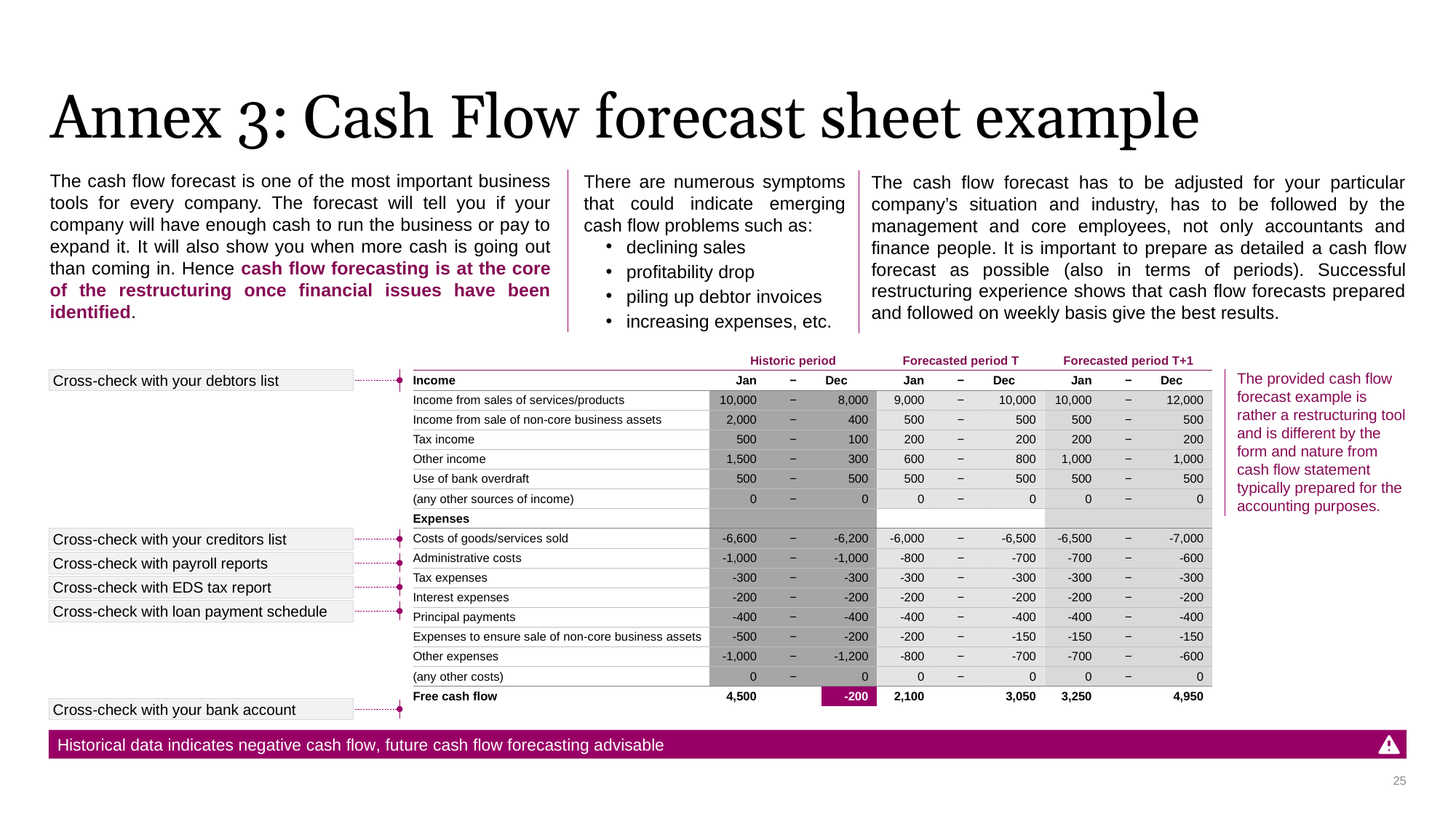

# Annex 3: Cash Flow forecast sheet example
The cash flow forecast is one of the most important business tools for every company. The forecast will tell you if your company will have enough cash to run the business or pay to expand it. It will also show you when more cash is going out than coming in. Hence cash flow forecasting is at the core of the restructuring once financial issues have been identified.
There are numerous symptoms that could indicate emerging cash flow problems such as:
declining sales
profitability drop
piling up debtor invoices
increasing expenses, etc.
The cash flow forecast has to be adjusted for your particular company’s situation and industry, has to be followed by the management and core employees, not only accountants and finance people. It is important to prepare as detailed a cash flow forecast as possible (also in terms of periods). Successful restructuring experience shows that cash flow forecasts prepared and followed on weekly basis give the best results.
|  | Historic period |  |  | Forecasted period T |  |  | Forecasted period T+1 |  |  |
| --- | --- | --- | --- | --- | --- | --- | --- | --- | --- |
| Income | Jan | − | Dec | Jan | − | Dec | Jan | − | Dec |
| Income from sales of services/products | 10,000 | − | 8,000 | 9,000 | − | 10,000 | 10,000 | − | 12,000 |
| Income from sale of non-core business assets | 2,000 | − | 400 | 500 | − | 500 | 500 | − | 500 |
| Tax income | 500 | − | 100 | 200 | − | 200 | 200 | − | 200 |
| Other income | 1,500 | − | 300 | 600 | − | 800 | 1,000 | − | 1,000 |
| Use of bank overdraft | 500 | − | 500 | 500 | − | 500 | 500 | − | 500 |
| (any other sources of income) | 0 | − | 0 | 0 | − | 0 | 0 | − | 0 |
| Expenses |  |  |  |  |  |  |  |  |  |
| Costs of goods/services sold | -6,600 | − | -6,200 | -6,000 | − | -6,500 | -6,500 | − | -7,000 |
| Administrative costs | -1,000 | − | -1,000 | -800 | − | -700 | -700 | − | -600 |
| Tax expenses | -300 | − | -300 | -300 | − | -300 | -300 | − | -300 |
| Interest expenses | -200 | − | -200 | -200 | − | -200 | -200 | − | -200 |
| Principal payments | -400 | − | -400 | -400 | − | -400 | -400 | − | -400 |
| Expenses to ensure sale of non-core business assets | -500 | − | -200 | -200 | − | -150 | -150 | − | -150 |
| Other expenses | -1,000 | − | -1,200 | -800 | − | -700 | -700 | − | -600 |
| (any other costs) | 0 | − | 0 | 0 | − | 0 | 0 | − | 0 |
| Free cash flow | 4,500 |  | -200 | 2,100 |  | 3,050 | 3,250 |  | 4,950 |
The provided cash flow forecast example is rather a restructuring tool and is different by the form and nature from cash flow statement typically prepared for the accounting purposes.
Cross-check with your debtors list
Cross-check with your creditors list
Cross-check with payroll reports
Cross-check with EDS tax report
Cross-check with loan payment schedule
Cross-check with your bank account
Historical data indicates negative cash flow, future cash flow forecasting advisable

25